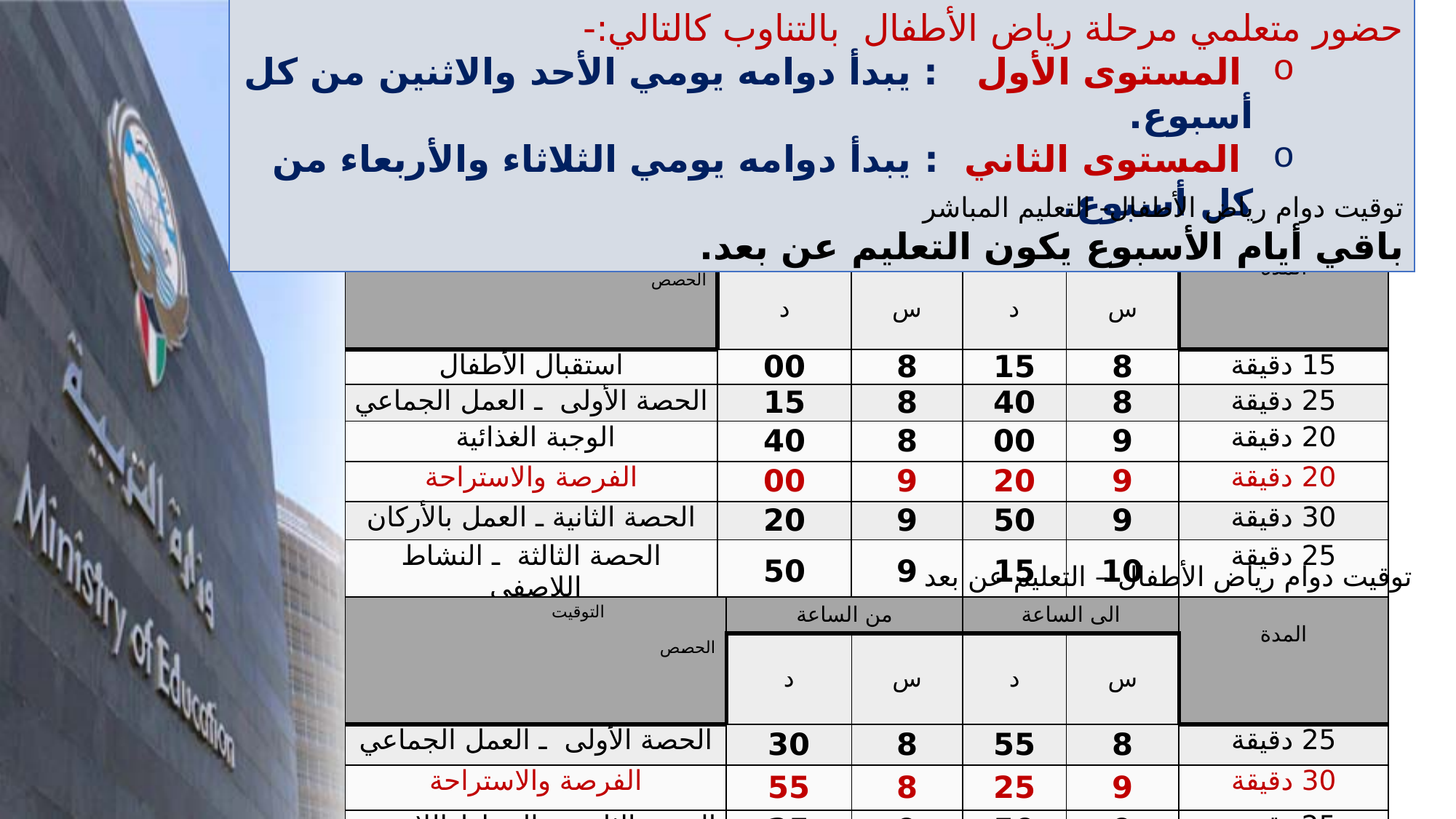

حضور متعلمي مرحلة رياض الأطفال  بالتناوب كالتالي:-
 المستوى الأول   : يبدأ دوامه يومي الأحد والاثنين من كل أسبوع.
 المستوى الثاني  : يبدأ دوامه يومي الثلاثاء والأربعاء من كل أسبوع.
باقي أيام الأسبوع يكون التعليم عن بعد.
توقيت دوام رياض الأطفال- التعليم المباشر
| التوقيت الحصص | من الساعة |  | الى الساعة |  | المدة |
| --- | --- | --- | --- | --- | --- |
|  | د | س | د | س |  |
| استقبال الأطفال | 00 | 8 | 15 | 8 | 15 دقيقة |
| الحصة الأولى ـ العمل الجماعي | 15 | 8 | 40 | 8 | 25 دقيقة |
| الوجبة الغذائية | 40 | 8 | 00 | 9 | 20 دقيقة |
| الفرصة والاستراحة | 00 | 9 | 20 | 9 | 20 دقيقة |
| الحصة الثانية ـ العمل بالأركان | 20 | 9 | 50 | 9 | 30 دقيقة |
| الحصة الثالثة ـ النشاط اللاصفي | 50 | 9 | 15 | 10 | 25 دقيقة |

توقيت دوام رياض الأطفال – التعليم عن بعد
| التوقيت الحصص | من الساعة |  | الى الساعة |  | المدة |
| --- | --- | --- | --- | --- | --- |
|  | د | س | د | س |  |
| الحصة الأولى ـ العمل الجماعي | 30 | 8 | 55 | 8 | 25 دقيقة |
| الفرصة والاستراحة | 55 | 8 | 25 | 9 | 30 دقيقة |
| الحصة الثانية ـ النشاط اللاصفي | 25 | 9 | 50 | 9 | 25 دقيقة |